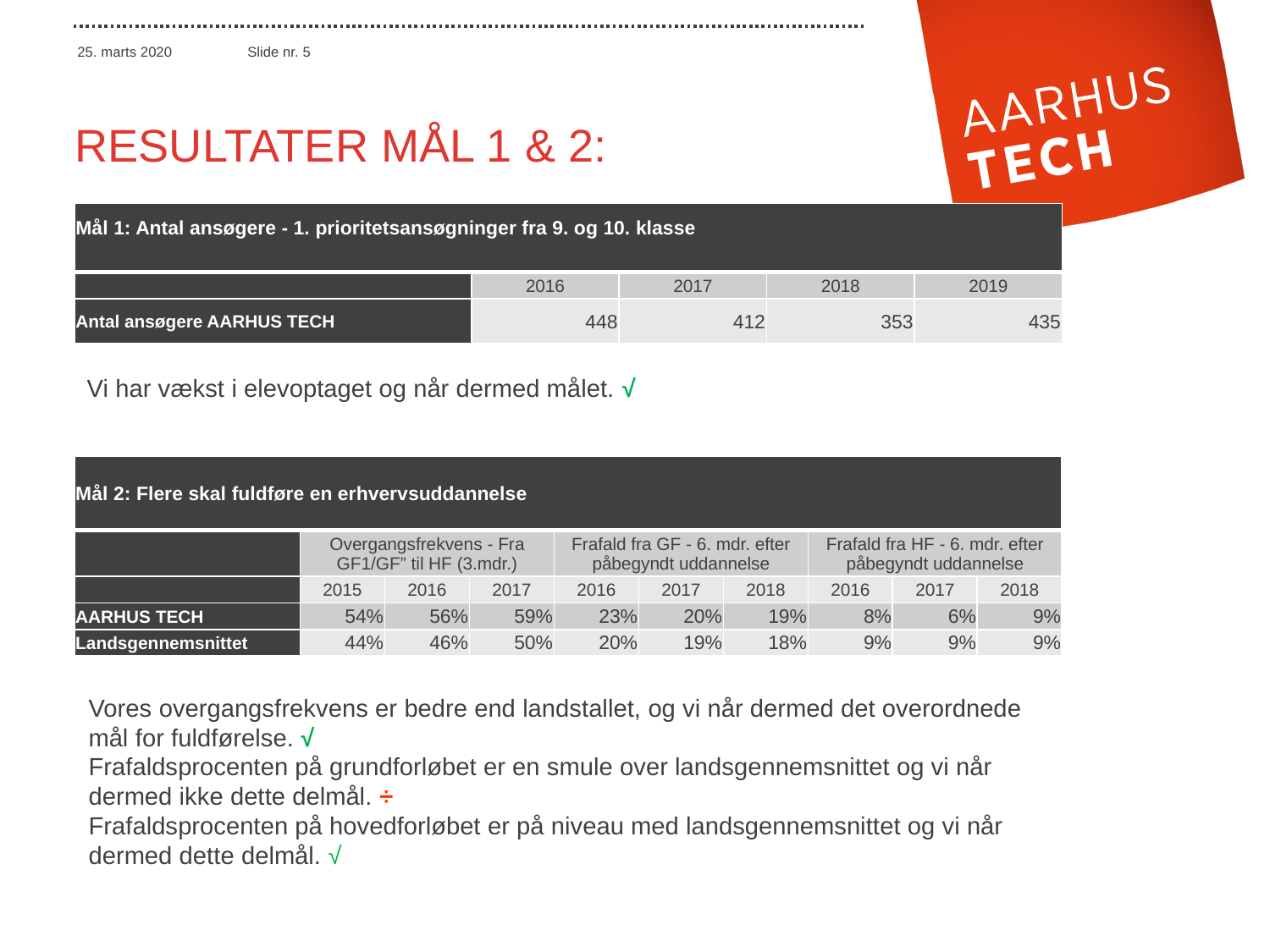

# RESULTATER Mål 1 & 2:
| Mål 1: Antal ansøgere - 1. prioritetsansøgninger fra 9. og 10. klasse |  |  |  |  |
| --- | --- | --- | --- | --- |
|  | 2016 | 2017 | 2018 | 2019 |
| Antal ansøgere AARHUS TECH | 448 | 412 | 353 | 435 |
Vi har vækst i elevoptaget og når dermed målet. √
| Mål 2: Flere skal fuldføre en erhvervsuddannelse |  |  |  |  |  |  |  |  |  |
| --- | --- | --- | --- | --- | --- | --- | --- | --- | --- |
|  | Overgangsfrekvens - Fra GF1/GF” til HF (3.mdr.) |  |  | Frafald fra GF - 6. mdr. efter påbegyndt uddannelse |  |  | Frafald fra HF - 6. mdr. efter påbegyndt uddannelse |  |  |
|  | 2015 | 2016 | 2017 | 2016 | 2017 | 2018 | 2016 | 2017 | 2018 |
| AARHUS TECH | 54% | 56% | 59% | 23% | 20% | 19% | 8% | 6% | 9% |
| Landsgennemsnittet | 44% | 46% | 50% | 20% | 19% | 18% | 9% | 9% | 9% |
Vores overgangsfrekvens er bedre end landstallet, og vi når dermed det overordnede mål for fuldførelse. √
Frafaldsprocenten på grundforløbet er en smule over landsgennemsnittet og vi når dermed ikke dette delmål. ÷
Frafaldsprocenten på hovedforløbet er på niveau med landsgennemsnittet og vi når dermed dette delmål. √